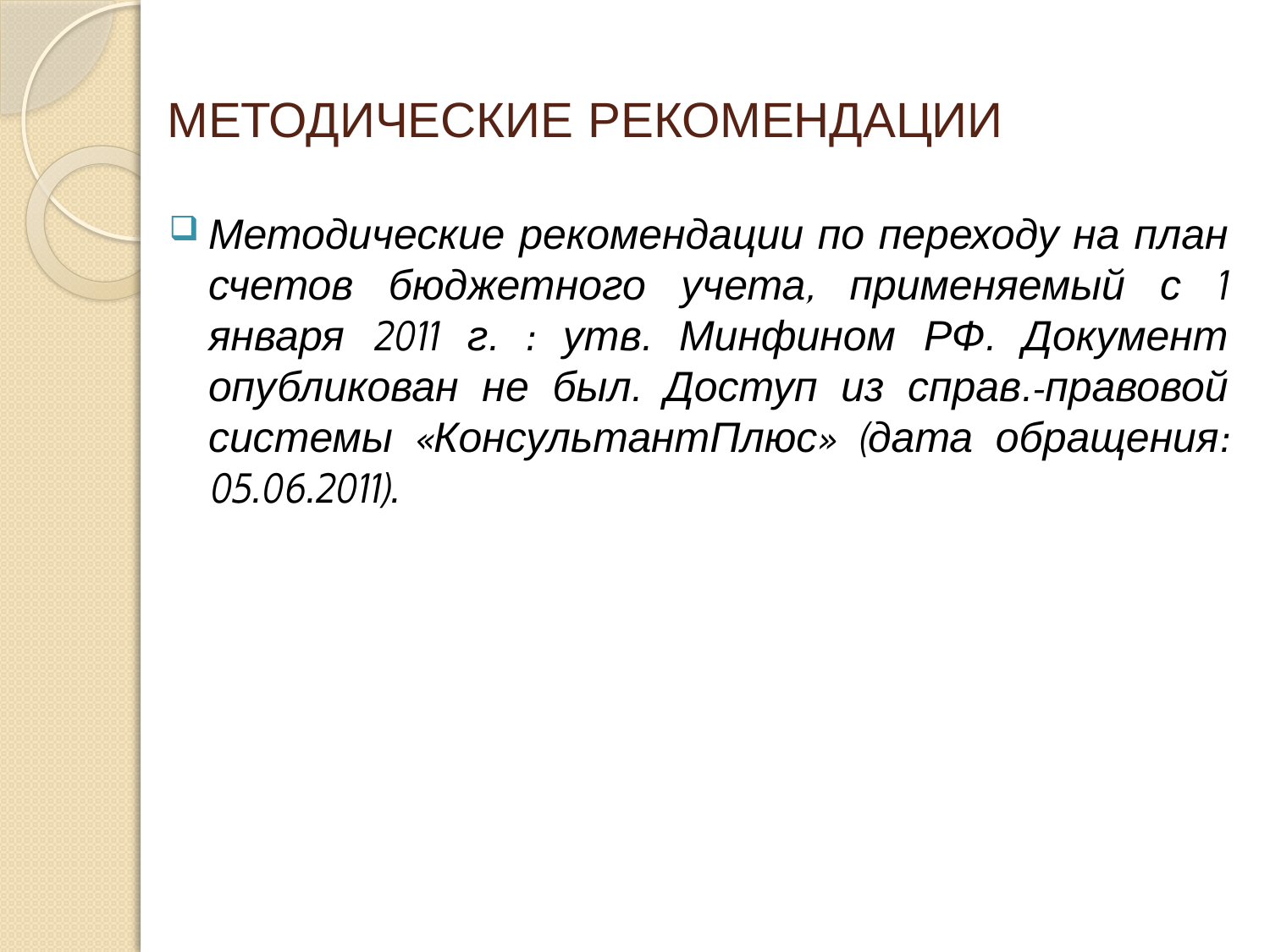

# МЕТОДИЧЕСКИЕ РЕКОМЕНДАЦИИ
Методические рекомендации по переходу на план счетов бюджетного учета, применяемый с 1 января 2011 г. : утв. Минфином РФ. Документ опубликован не был. Доступ из справ.-правовой системы «КонсультантПлюс» (дата обращения: 05.06.2011).